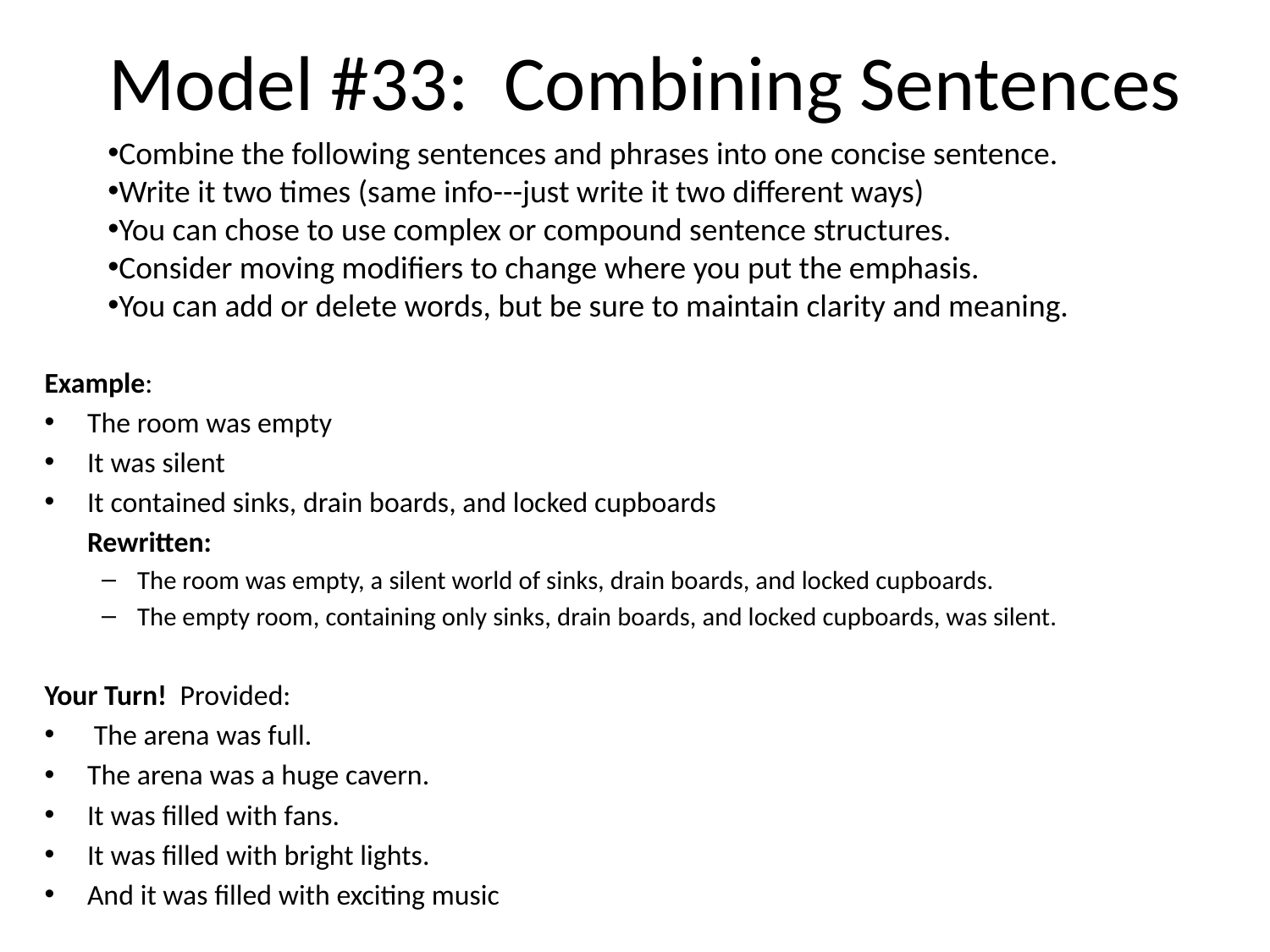

# Model #33:  Combining Sentences
Combine the following sentences and phrases into one concise sentence.
Write it two times (same info---just write it two different ways)
You can chose to use complex or compound sentence structures.
Consider moving modifiers to change where you put the emphasis.
You can add or delete words, but be sure to maintain clarity and meaning.

Example:
The room was empty
It was silent
It contained sinks, drain boards, and locked cupboards
	Rewritten:
The room was empty, a silent world of sinks, drain boards, and locked cupboards.
The empty room, containing only sinks, drain boards, and locked cupboards, was silent.

Your Turn!  Provided:
 The arena was full.
The arena was a huge cavern.
It was filled with fans.
It was filled with bright lights.
And it was filled with exciting music